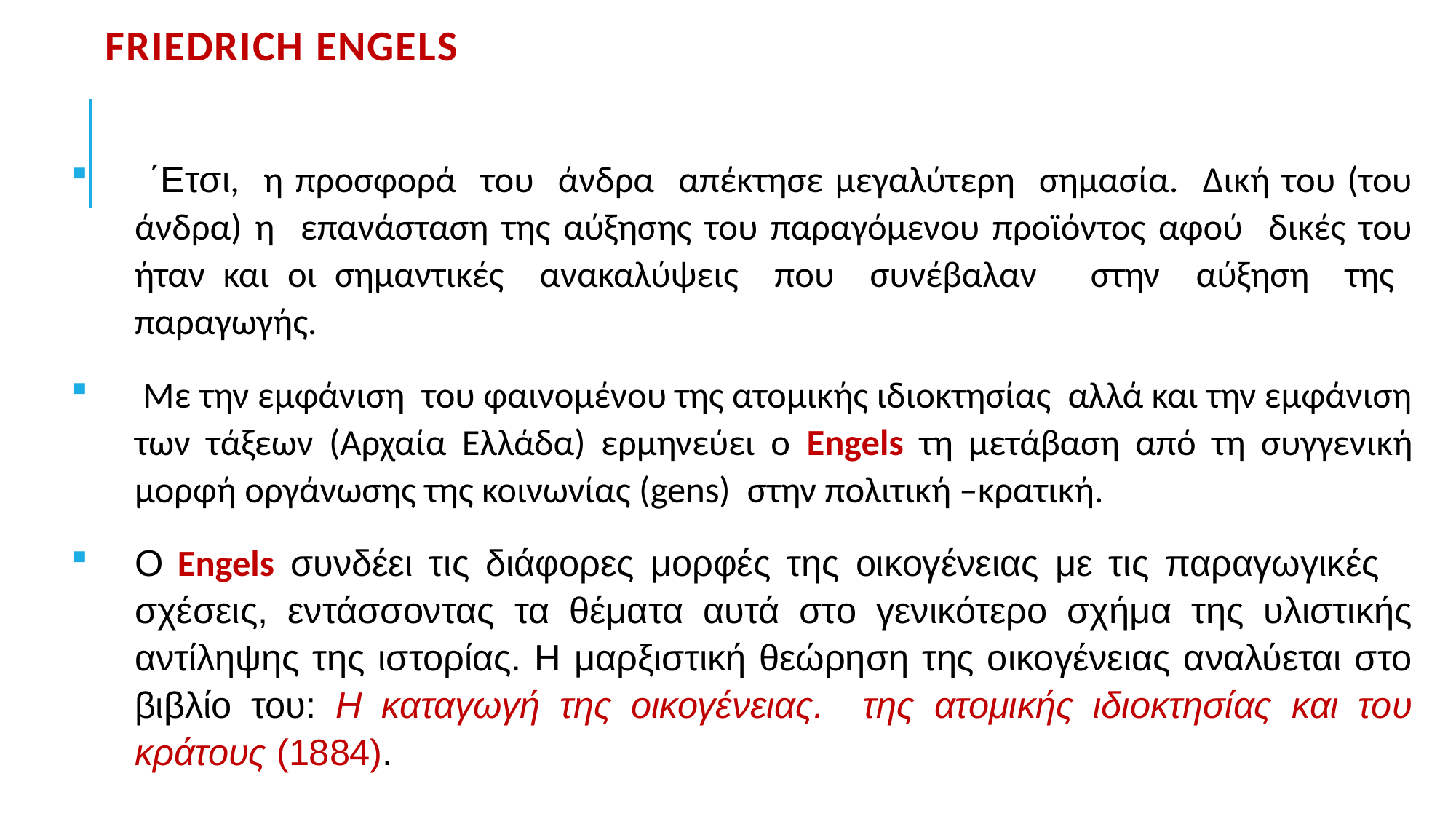

# FRIEDRICH Engels

 ΄Ετσι,  η προσφορά  του  άνδρα  απέκτησε μεγαλύτερη  σημασία.  Δική του (του άνδρα) η  επανάσταση της αύξησης του παραγόμενου προϊόντος αφού  δικές του ήταν και οι σημαντικές  ανακαλύψεις  που  συνέβαλαν   στην  αύξηση  της  παραγωγής.
 Με την εμφάνιση  του φαινομένου της ατομικής ιδιοκτησίας  αλλά και την εμφάνιση των τάξεων (Αρχαία Ελλάδα) ερμηνεύει ο Engels τη μετάβαση από τη συγγενική μορφή οργάνωσης της κοινωνίας (gens)  στην πολιτική –κρατική.
Ο Engels συνδέει τις διάφορες μορφές της οικογένειας με τις παραγωγικές   σχέσεις, εντάσσοντας τα θέματα αυτά στο γενικότερο σχήμα της υλιστικής αντίληψης της ιστορίας. Η μαρξιστική θεώρηση της οικογένειας αναλύεται στο βιβλίο του: Η καταγωγή της οικογένειας.  της ατομικής ιδιοκτησίας και του κράτους (1884).